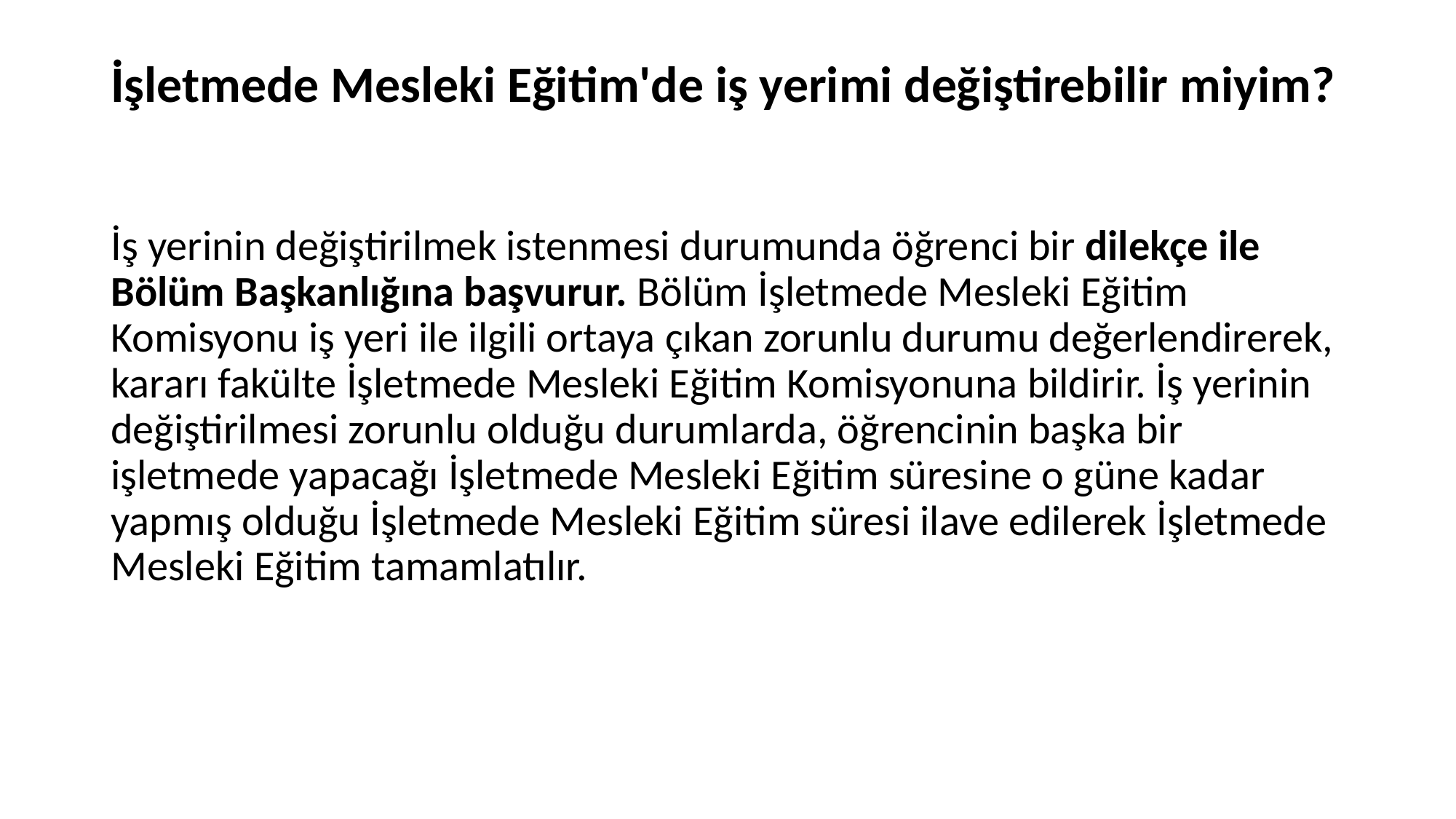

# İşletmede Mesleki Eğitim'de iş yerimi değiştirebilir miyim?
İş yerinin değiştirilmek istenmesi durumunda öğrenci bir dilekçe ile Bölüm Başkanlığına başvurur. Bölüm İşletmede Mesleki Eğitim Komisyonu iş yeri ile ilgili ortaya çıkan zorunlu durumu değerlendirerek, kararı fakülte İşletmede Mesleki Eğitim Komisyonuna bildirir. İş yerinin değiştirilmesi zorunlu olduğu durumlarda, öğrencinin başka bir işletmede yapacağı İşletmede Mesleki Eğitim süresine o güne kadar yapmış olduğu İşletmede Mesleki Eğitim süresi ilave edilerek İşletmede Mesleki Eğitim tamamlatılır.